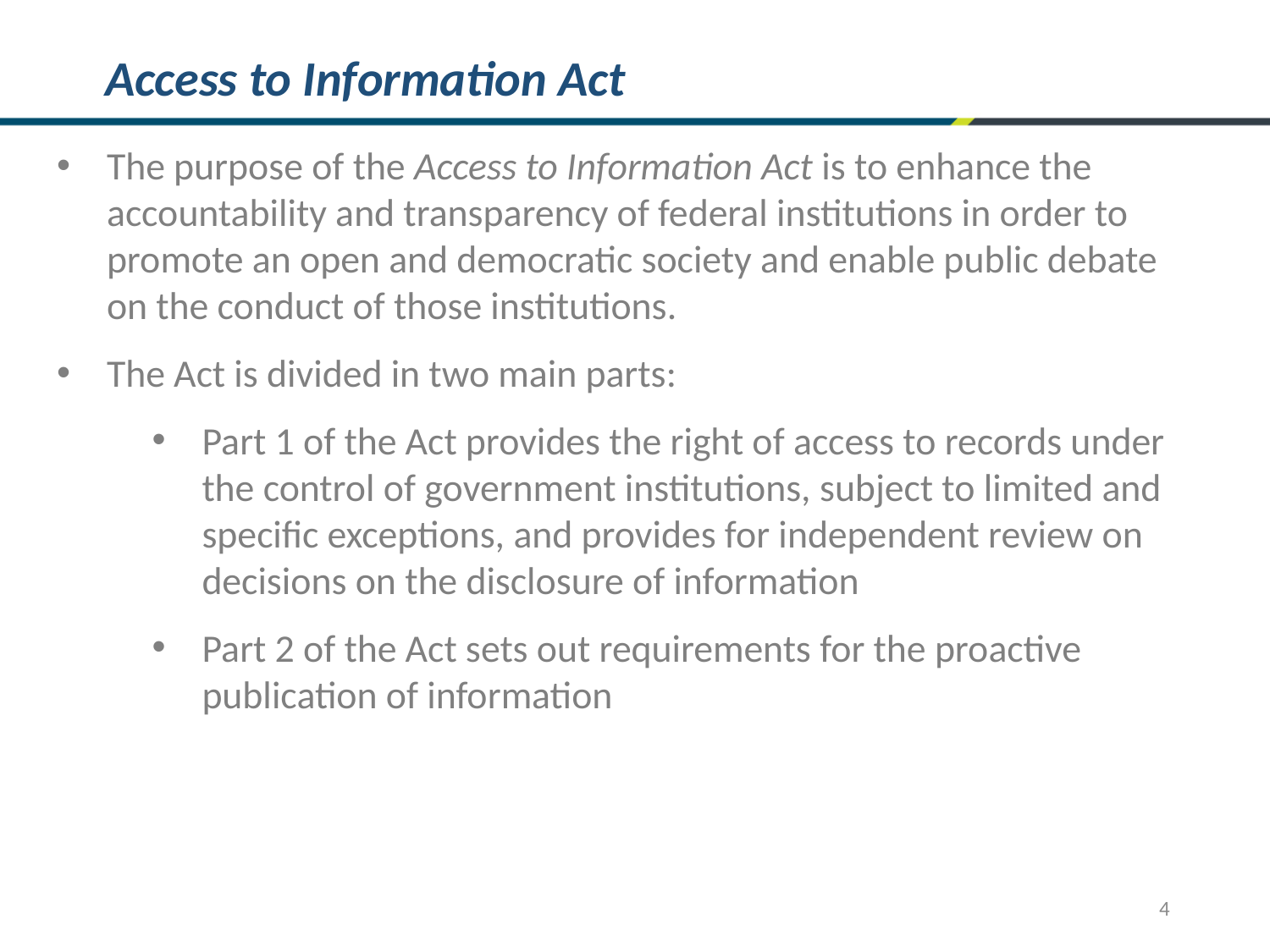

# Access to Information Act
The purpose of the Access to Information Act is to enhance the accountability and transparency of federal institutions in order to promote an open and democratic society and enable public debate on the conduct of those institutions.
The Act is divided in two main parts:
Part 1 of the Act provides the right of access to records under the control of government institutions, subject to limited and specific exceptions, and provides for independent review on decisions on the disclosure of information
Part 2 of the Act sets out requirements for the proactive publication of information
4